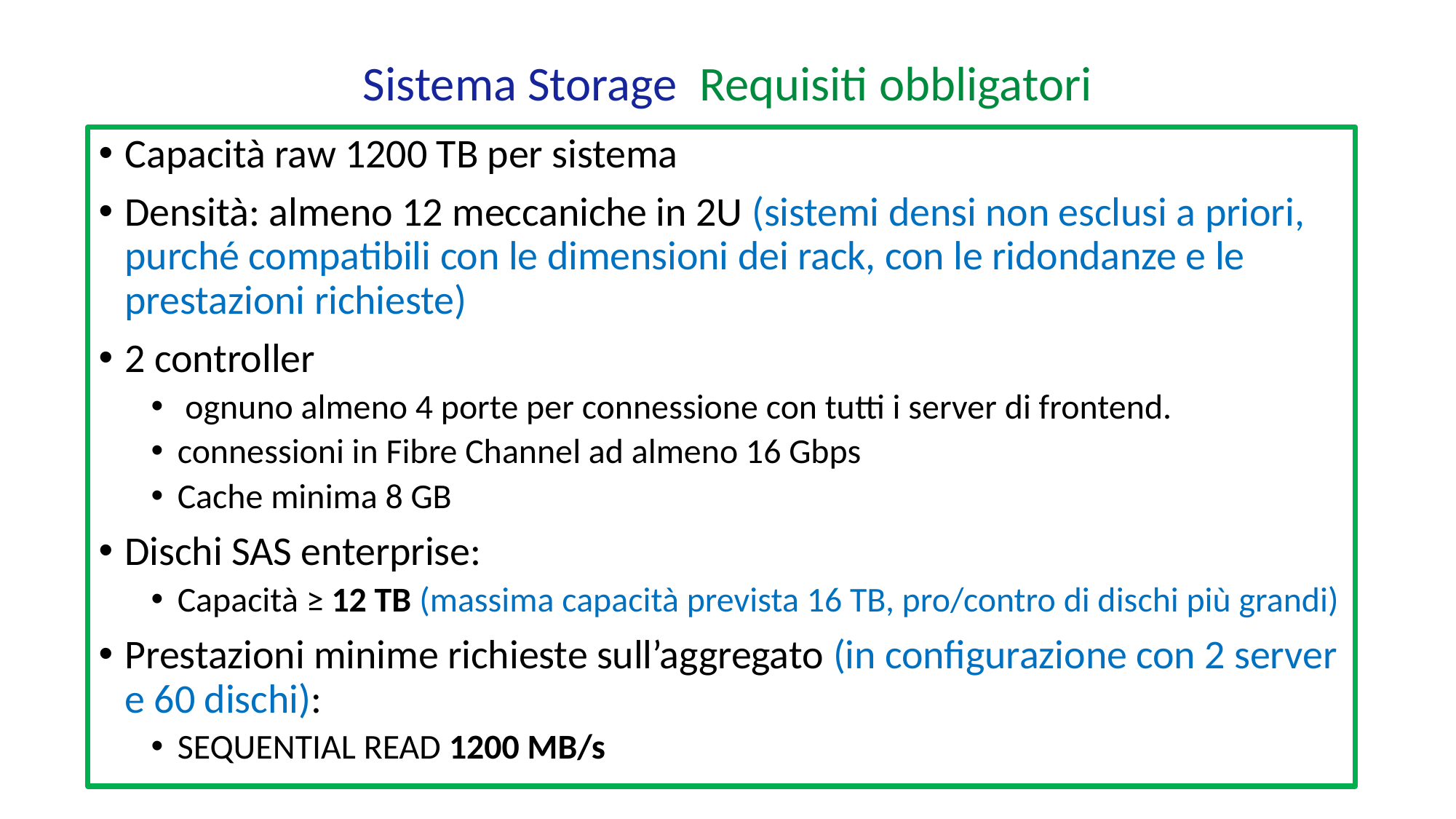

# Sistema Storage  Requisiti obbligatori
Capacità raw 1200 TB per sistema
Densità: almeno 12 meccaniche in 2U (sistemi densi non esclusi a priori, purché compatibili con le dimensioni dei rack, con le ridondanze e le prestazioni richieste)
2 controller
 ognuno almeno 4 porte per connessione con tutti i server di frontend.
connessioni in Fibre Channel ad almeno 16 Gbps
Cache minima 8 GB
Dischi SAS enterprise:
Capacità ≥ 12 TB (massima capacità prevista 16 TB, pro/contro di dischi più grandi)
Prestazioni minime richieste sull’aggregato (in configurazione con 2 server e 60 dischi):
SEQUENTIAL READ 1200 MB/s